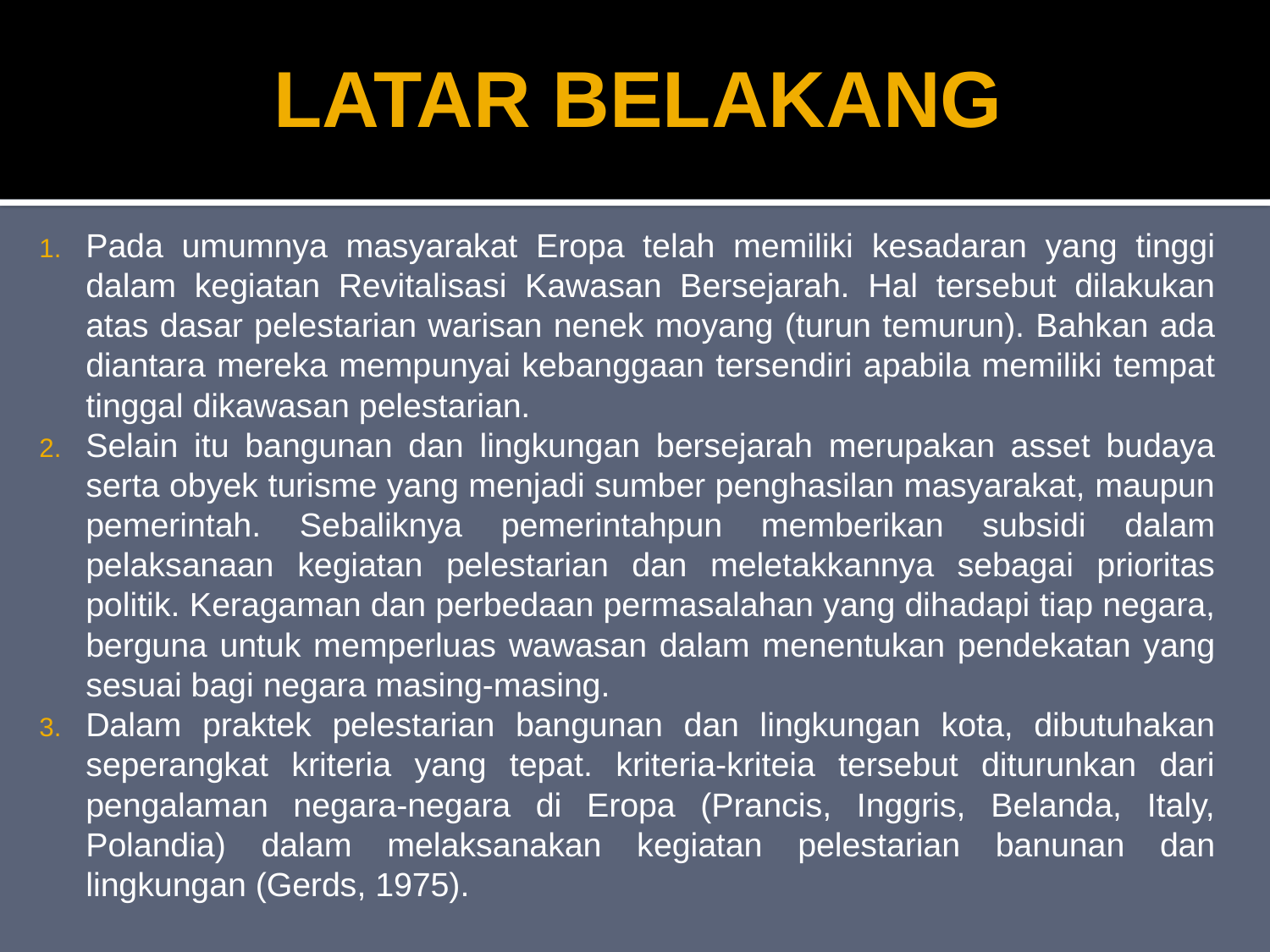

# LATAR BELAKANG
Pada umumnya masyarakat Eropa telah memiliki kesadaran yang tinggi dalam kegiatan Revitalisasi Kawasan Bersejarah. Hal tersebut dilakukan atas dasar pelestarian warisan nenek moyang (turun temurun). Bahkan ada diantara mereka mempunyai kebanggaan tersendiri apabila memiliki tempat tinggal dikawasan pelestarian.
Selain itu bangunan dan lingkungan bersejarah merupakan asset budaya serta obyek turisme yang menjadi sumber penghasilan masyarakat, maupun pemerintah. Sebaliknya pemerintahpun memberikan subsidi dalam pelaksanaan kegiatan pelestarian dan meletakkannya sebagai prioritas politik. Keragaman dan perbedaan permasalahan yang dihadapi tiap negara, berguna untuk memperluas wawasan dalam menentukan pendekatan yang sesuai bagi negara masing-masing.
Dalam praktek pelestarian bangunan dan lingkungan kota, dibutuhakan seperangkat kriteria yang tepat. kriteria-kriteia tersebut diturunkan dari pengalaman negara-negara di Eropa (Prancis, Inggris, Belanda, Italy, Polandia) dalam melaksanakan kegiatan pelestarian banunan dan lingkungan (Gerds, 1975).